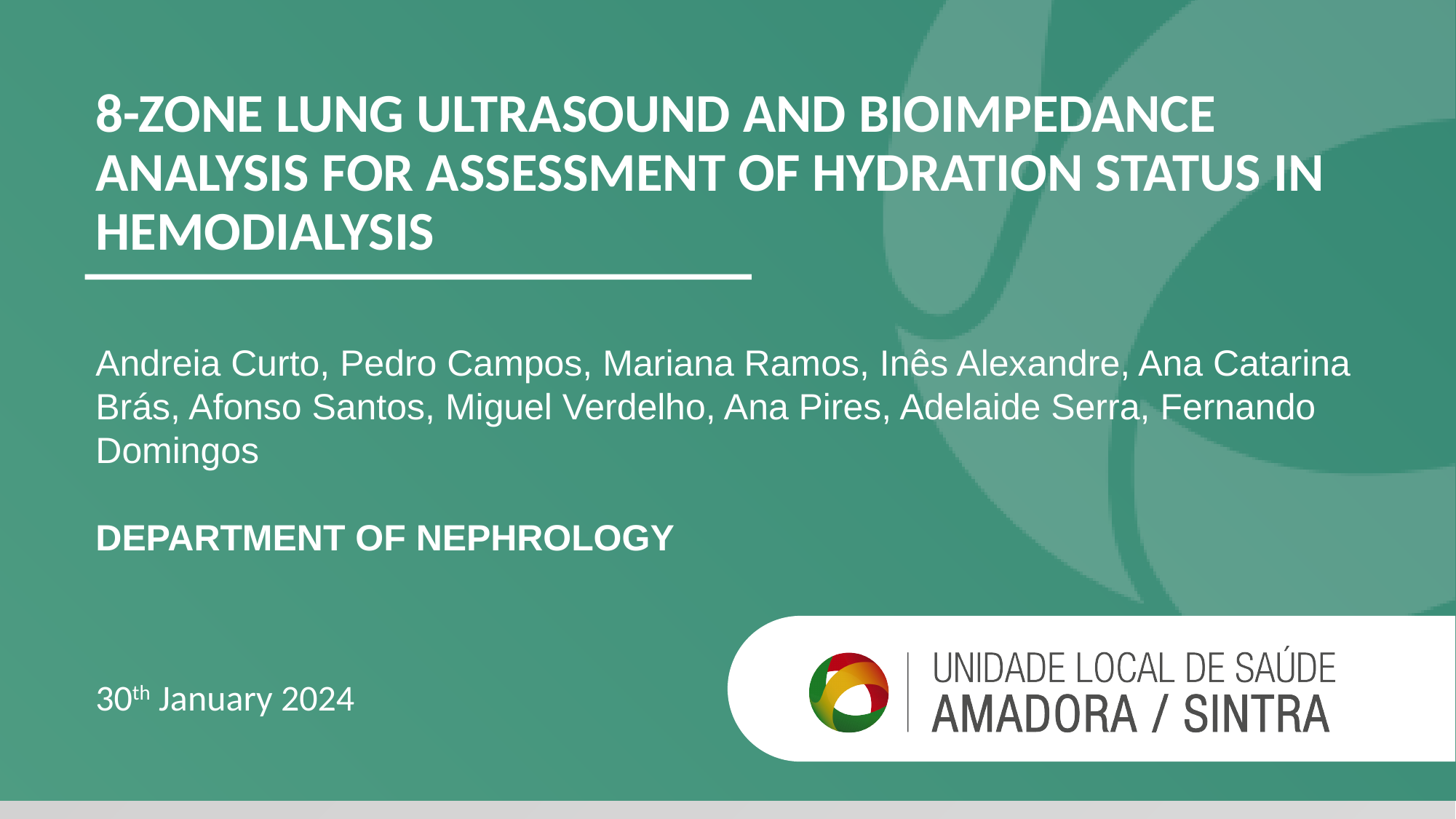

# 8-ZONE LUNG ULTRASOUND AND BIOIMPEDANCE ANALYSIS FOR ASSESSMENT OF HYDRATION STATUS IN HEMODIALYSIS
Andreia Curto, Pedro Campos, Mariana Ramos, Inês Alexandre, Ana Catarina Brás, Afonso Santos, Miguel Verdelho, Ana Pires, Adelaide Serra, Fernando Domingos

DEPARTMENT OF NEPHROLOGY
30th January 2024